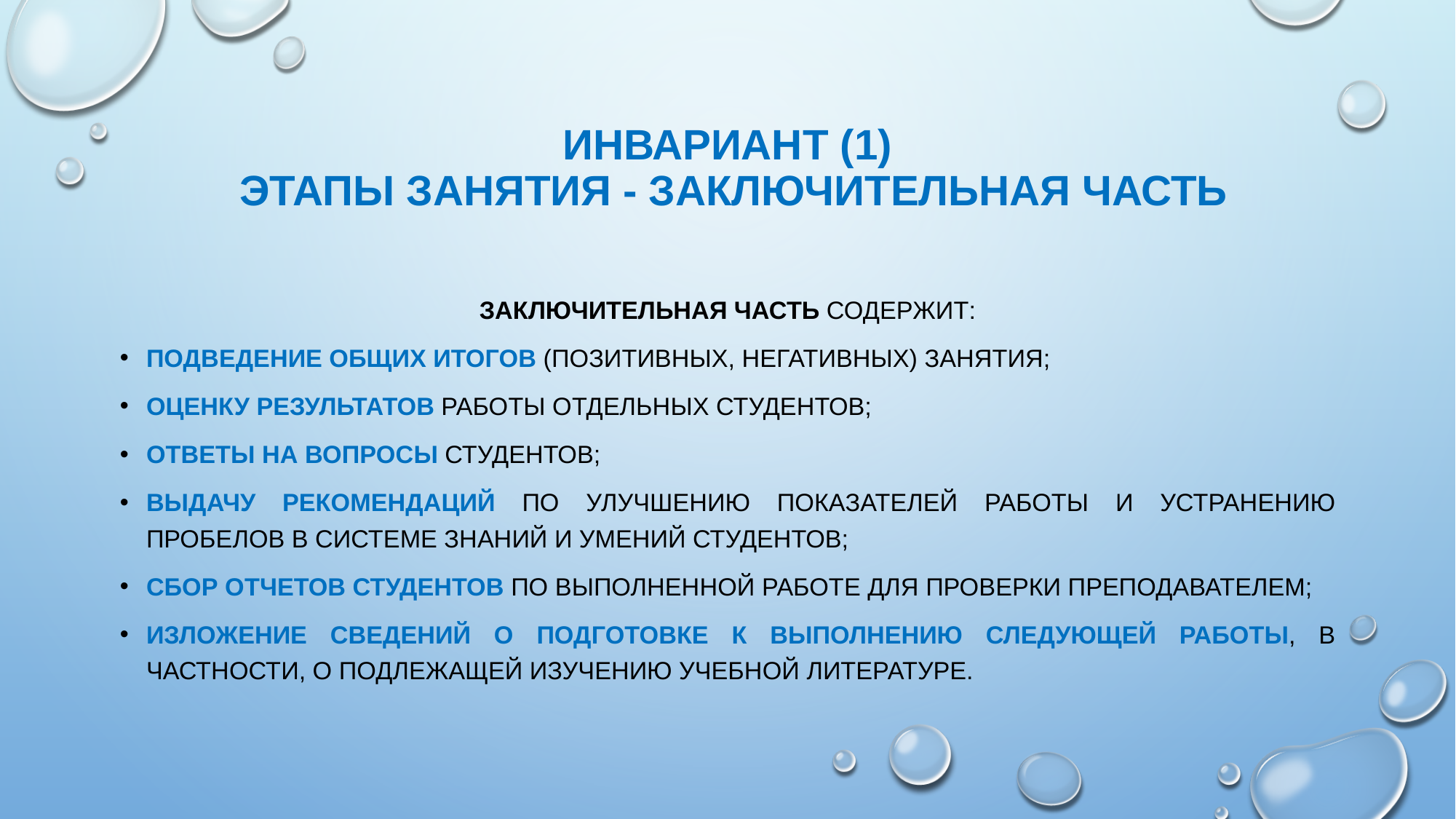

# Инвариант (1) этапы занятия - заключительная часть
Заключительная часть содержит:
подведение общих итогов (позитивных, негативных) занятия;
оценку результатов работы отдельных студентов;
ответы на вопросы студентов;
выдачу рекомендаций по улучшению показателей работы и устранению пробелов в системе знаний и умений студентов;
сбор отчетов студентов по выполненной работе для проверки преподавателем;
изложение сведений о подготовке к выполнению следующей работы, в частности, о подлежащей изучению учебной литературе.